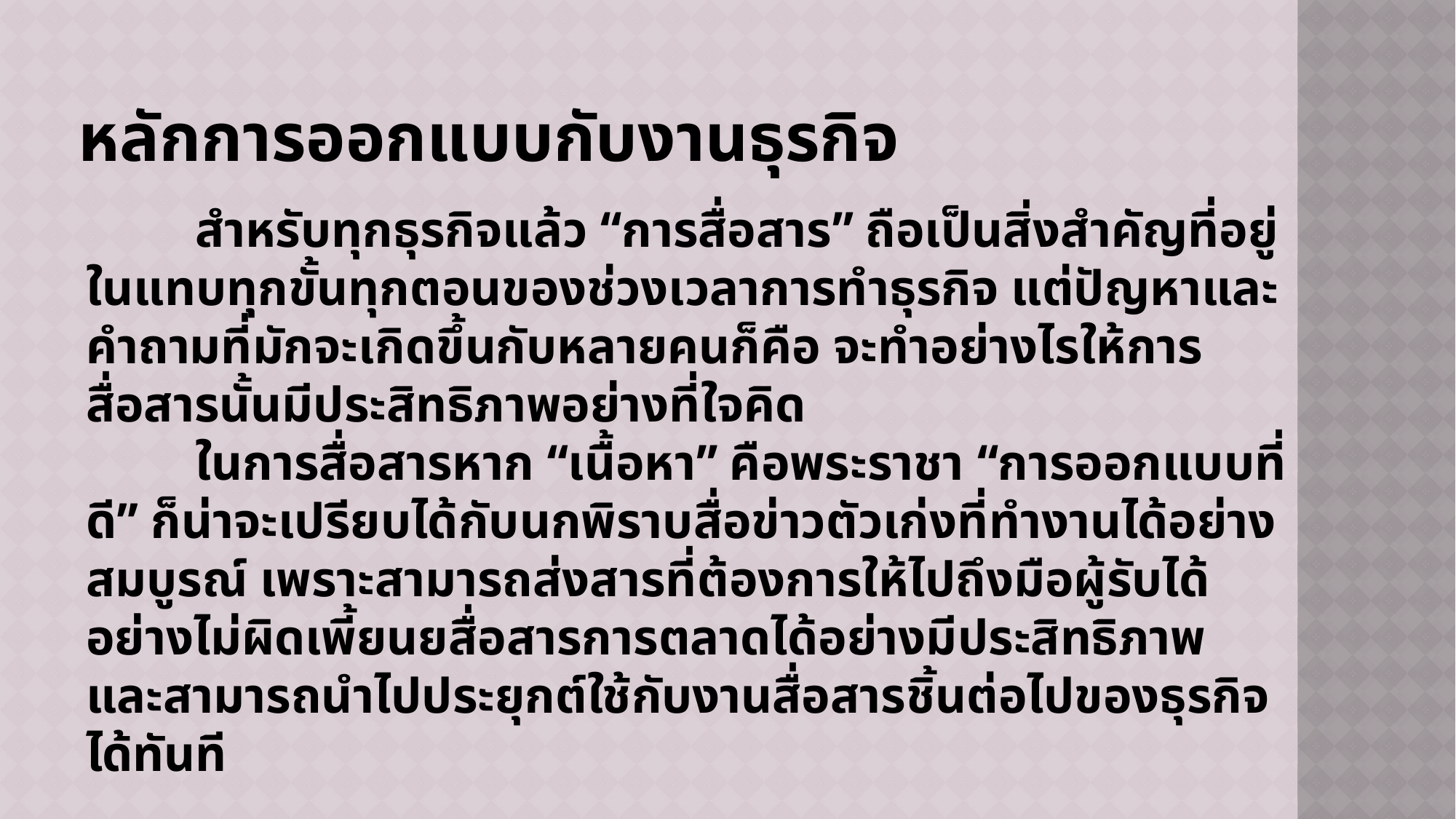

# หลักการออกแบบกับงานธุรกิจ
	สำหรับทุกธุรกิจแล้ว “การสื่อสาร” ถือเป็นสิ่งสำคัญที่อยู่ในแทบทุกขั้นทุกตอนของช่วงเวลาการทำธุรกิจ แต่ปัญหาและคำถามที่มักจะเกิดขึ้นกับหลายคนก็คือ จะทำอย่างไรให้การสื่อสารนั้นมีประสิทธิภาพอย่างที่ใจคิด
	ในการสื่อสารหาก “เนื้อหา” คือพระราชา “การออกแบบที่ดี” ก็น่าจะเปรียบได้กับนกพิราบสื่อข่าวตัวเก่งที่ทำงานได้อย่างสมบูรณ์ เพราะสามารถส่งสารที่ต้องการให้ไปถึงมือผู้รับได้อย่างไม่ผิดเพี้ยนยสื่อสารการตลาดได้อย่างมีประสิทธิภาพ และสามารถนำไปประยุกต์ใช้กับงานสื่อสารชิ้นต่อไปของธุรกิจได้ทันที